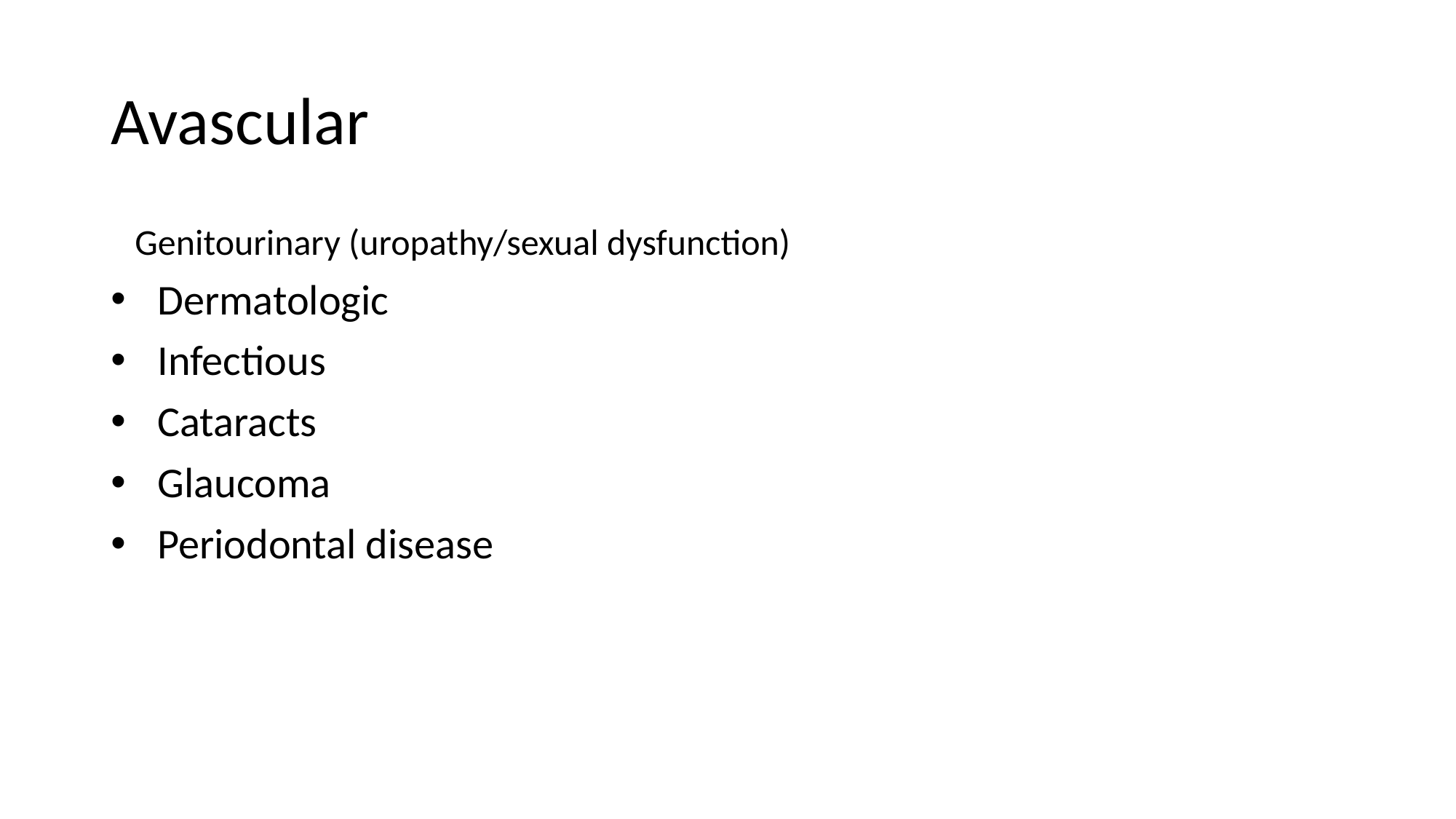

# Avascular
Genitourinary (uropathy/sexual dysfunction)
  Dermatologic
  Infectious
  Cataracts
  Glaucoma
  Periodontal disease